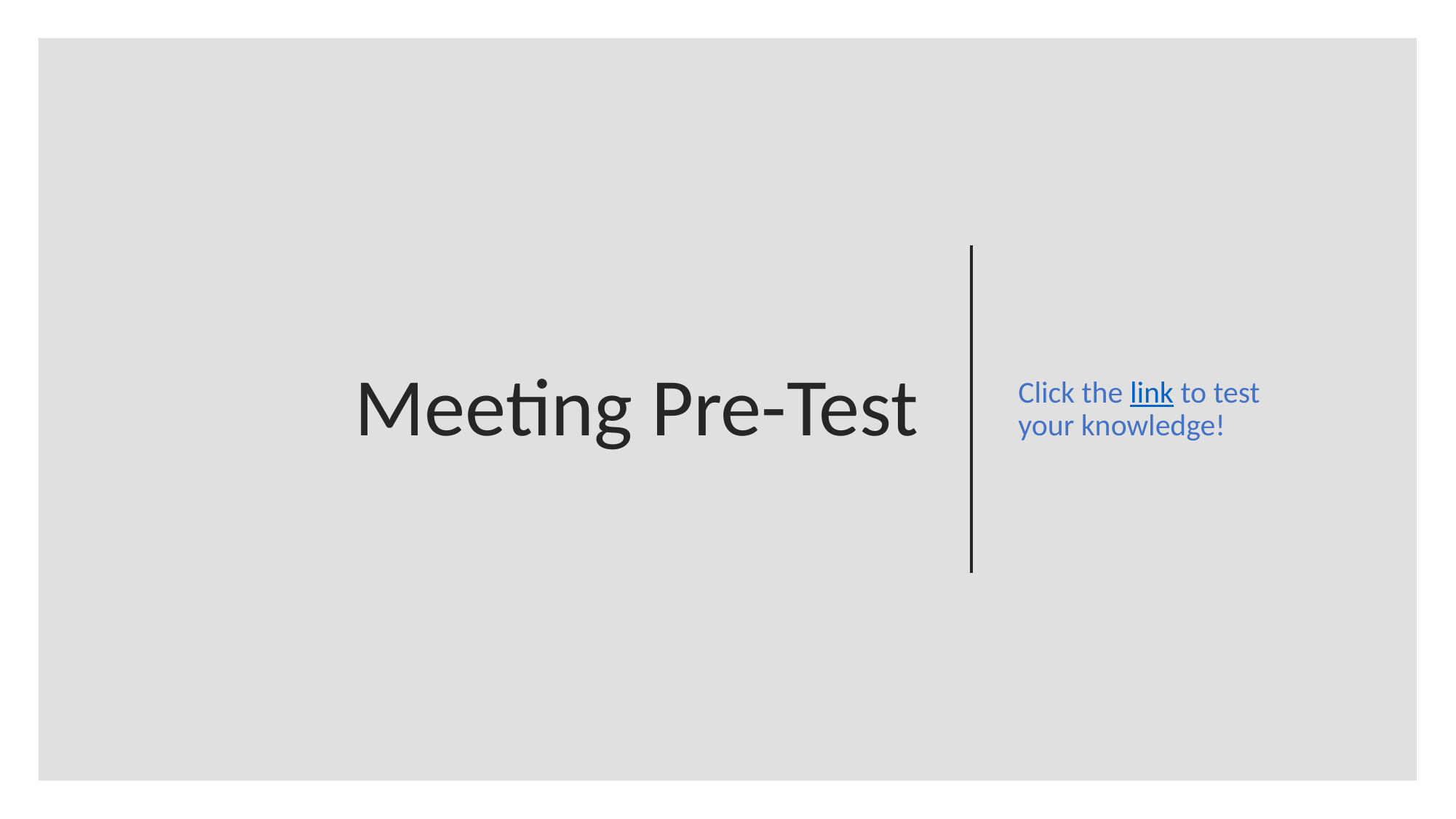

Click the link to test your knowledge!
# Meeting Pre-Test